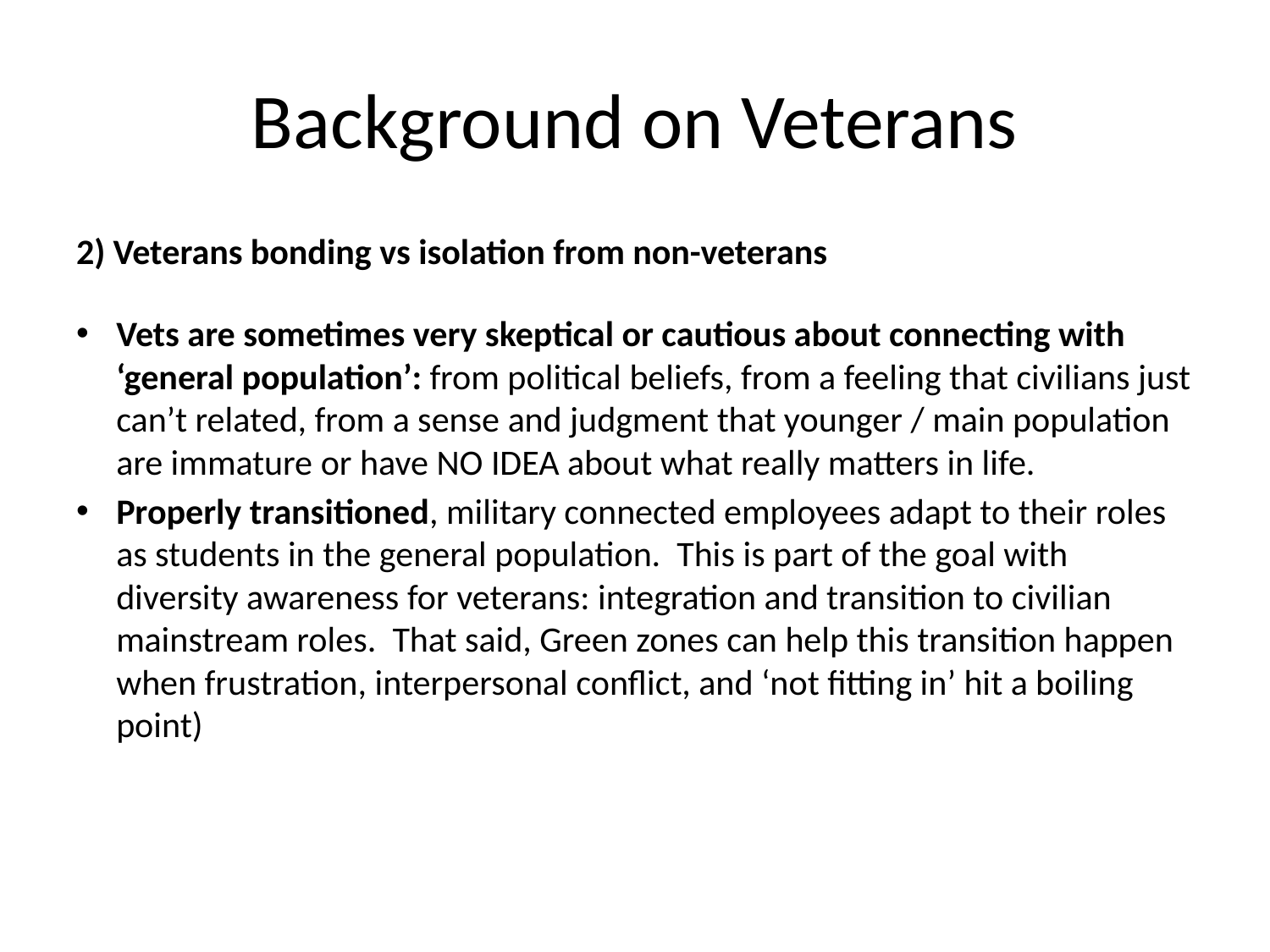

# Background on Veterans
2) Veterans bonding vs isolation from non-veterans

Vets are sometimes very skeptical or cautious about connecting with ‘general population’: from political beliefs, from a feeling that civilians just can’t related, from a sense and judgment that younger / main population are immature or have NO IDEA about what really matters in life.
Properly transitioned, military connected employees adapt to their roles as students in the general population.  This is part of the goal with diversity awareness for veterans: integration and transition to civilian mainstream roles.  That said, Green zones can help this transition happen when frustration, interpersonal conflict, and ‘not fitting in’ hit a boiling point)